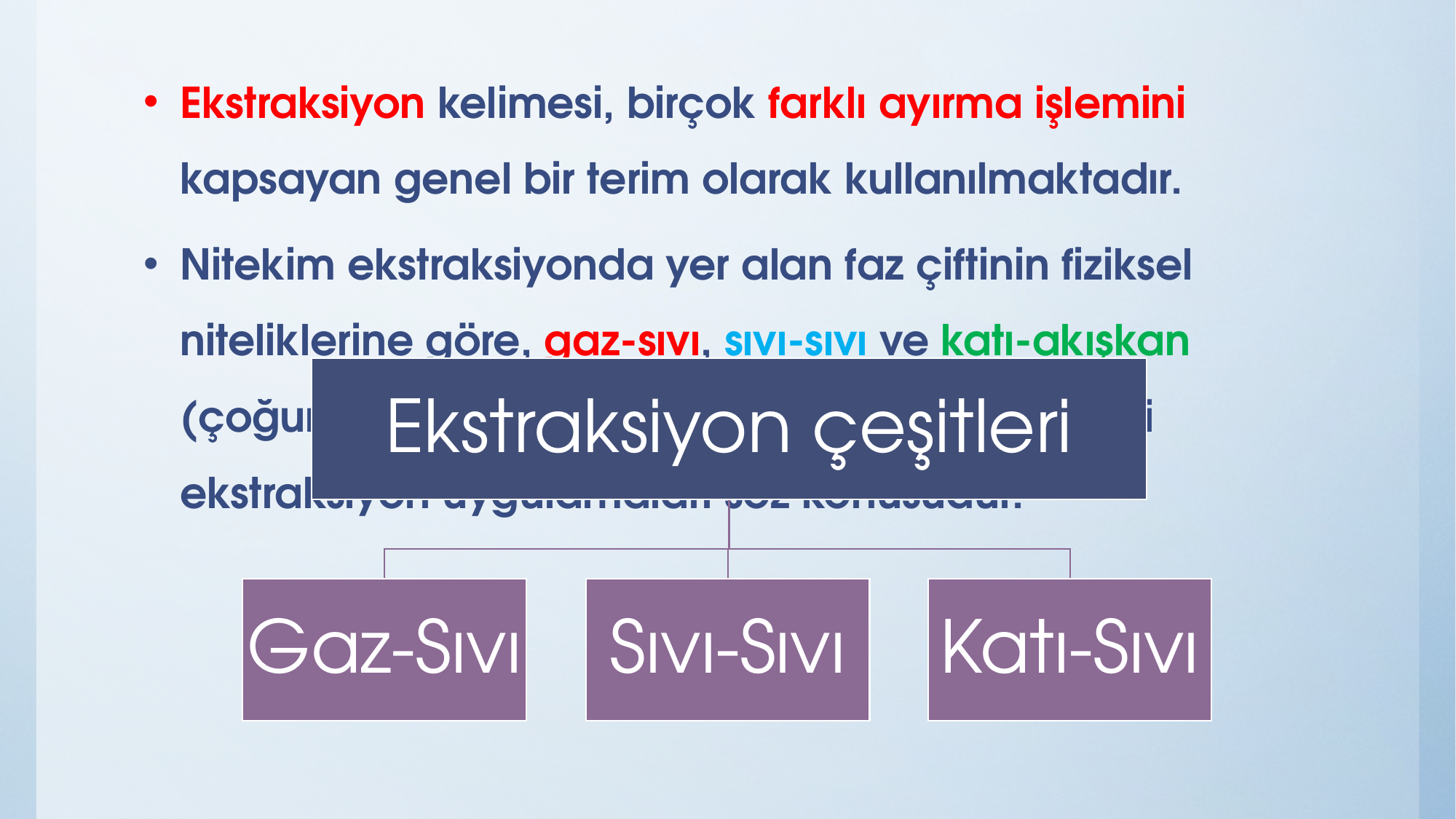

Ekstraksiyon kelimesi, birçok farklı ayırma işlemini kapsayan genel bir terim olarak kullanılmaktadır.
Nitekim ekstraksiyonda yer alan faz çiftinin fiziksel niteliklerine göre, gaz-sıvı, sıvı-sıvı ve katı-akışkan (çoğunlukla katı-sıvı) ekstraksiyonları gibi çeşitli ekstraksiyon uygulamaları söz konusudur.
Ekstraksiyon çeşitleri
Gaz-Sıvı
Sıvı-Sıvı
Katı-Sıvı